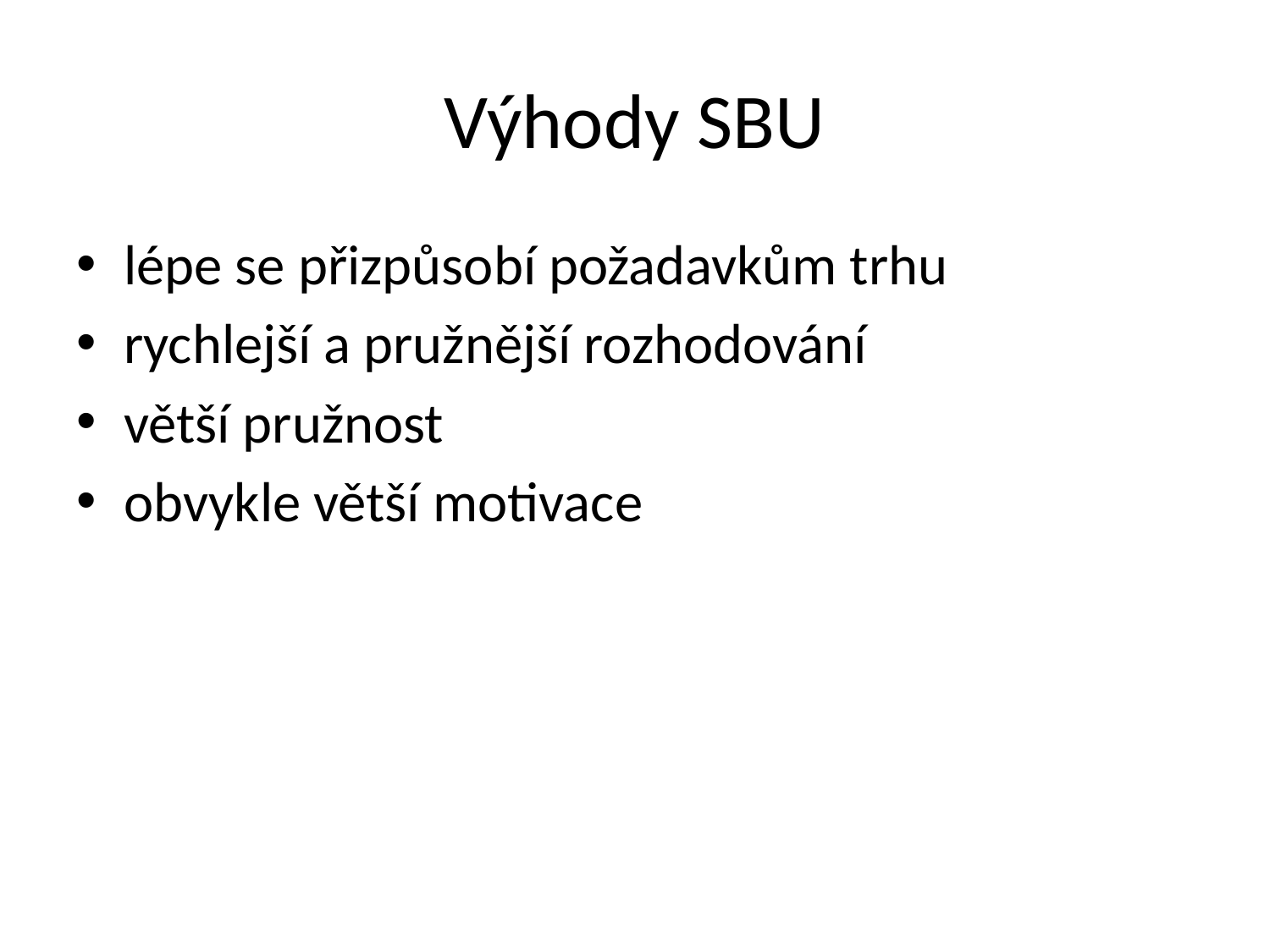

# Výhody SBU
lépe se přizpůsobí požadavkům trhu
rychlejší a pružnější rozhodování
větší pružnost
obvykle větší motivace